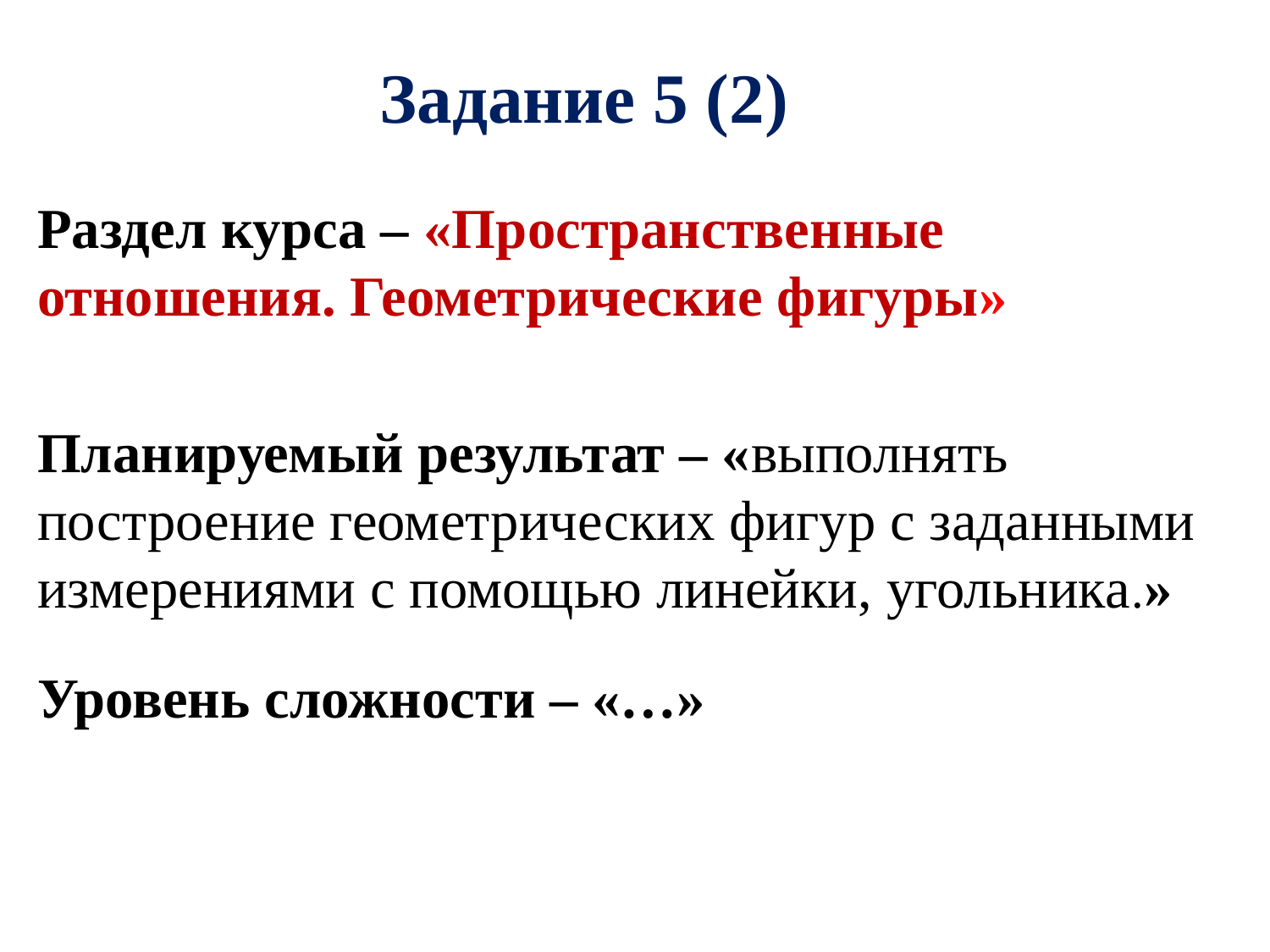

Задание 5 (2)
Раздел курса – «Пространственные отношения. Геометрические фигуры»

Планируемый результат – «выполнять построение геометрических фигур с заданными измерениями с помощью линейки, угольника.»

Уровень сложности – «…»